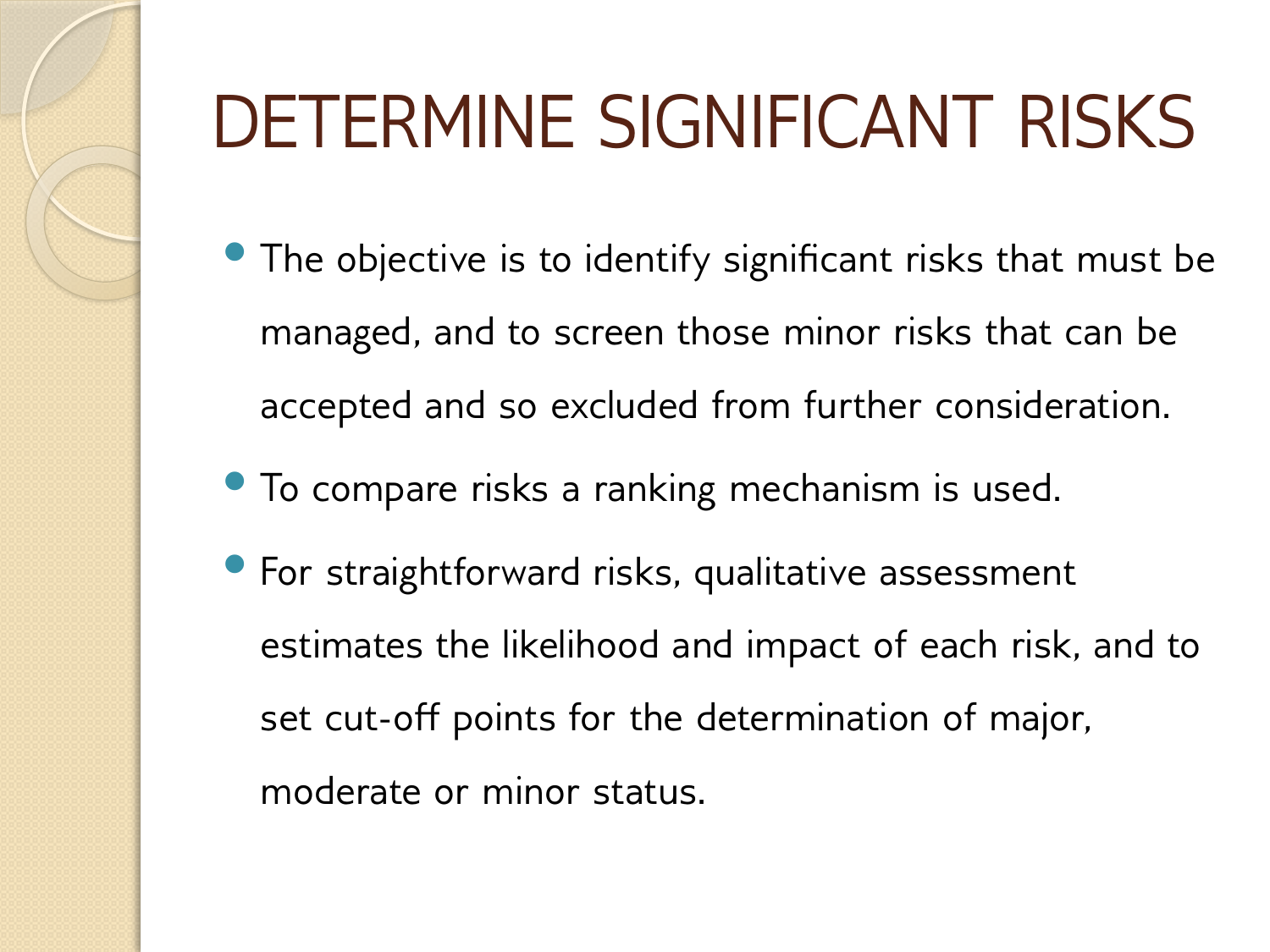

# DETERMINE SIGNIFICANT RISKS
The objective is to identify significant risks that must be managed, and to screen those minor risks that can be accepted and so excluded from further consideration.
To compare risks a ranking mechanism is used.
For straightforward risks, qualitative assessment estimates the likelihood and impact of each risk, and to set cut-off points for the determination of major, moderate or minor status.